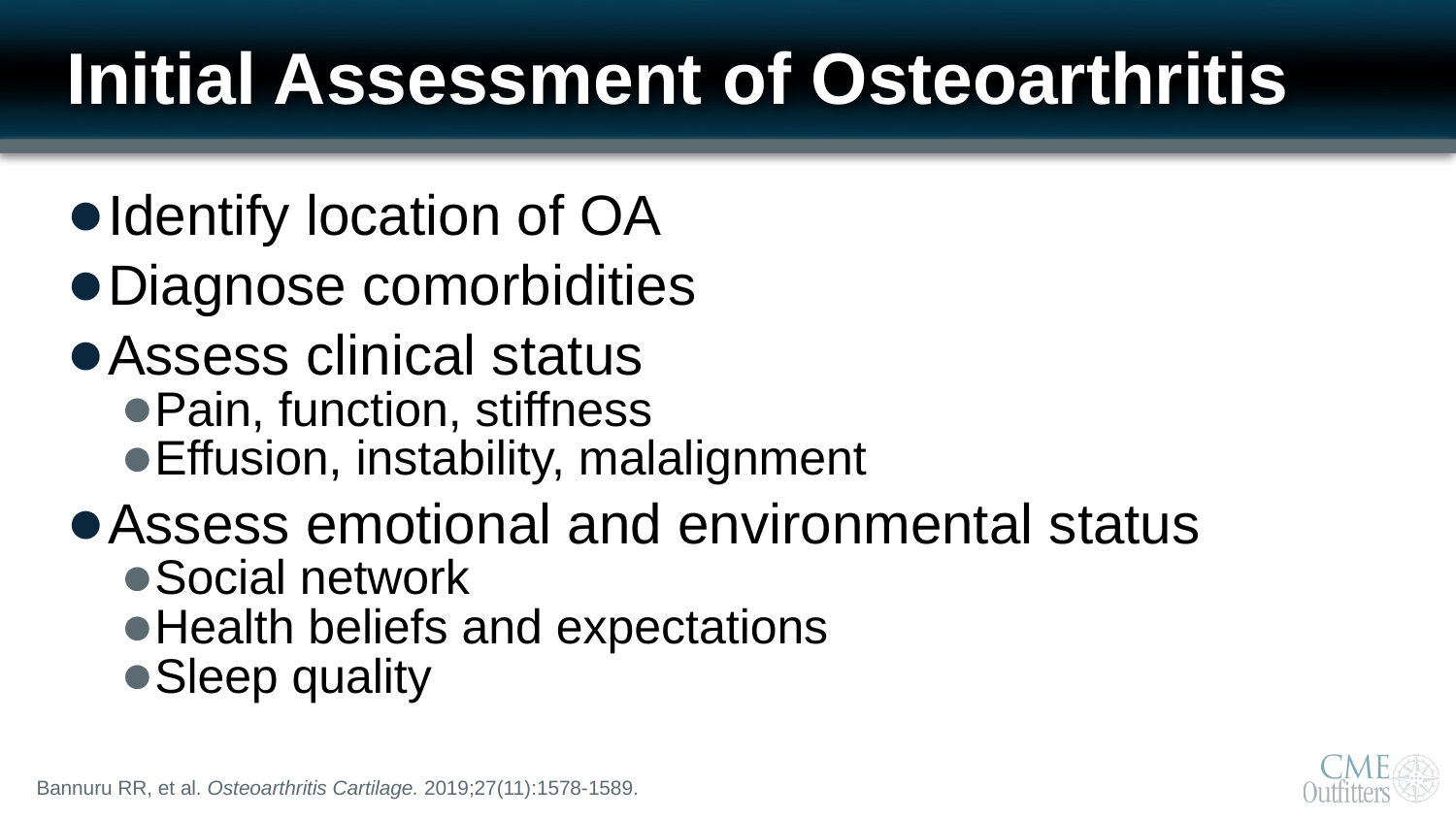

# Initial Assessment of Osteoarthritis
Identify location of OA
Diagnose comorbidities
Assess clinical status
Pain, function, stiffness
Effusion, instability, malalignment
Assess emotional and environmental status
Social network
Health beliefs and expectations
Sleep quality
Bannuru RR, et al. Osteoarthritis Cartilage. 2019;27(11):1578-1589.